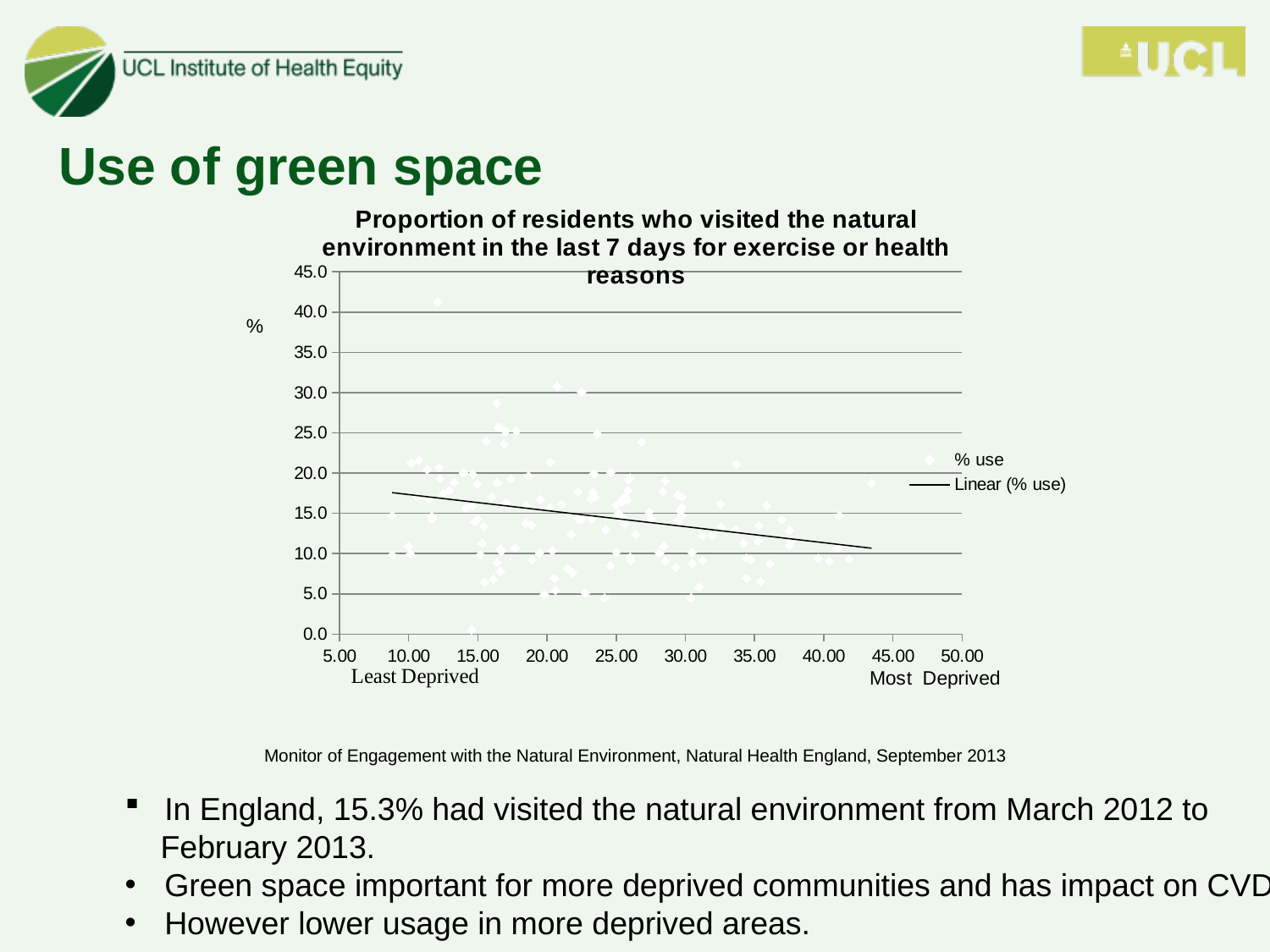

# Use of green space

### Chart: Proportion of residents who visited the natural environment in the last 7 days for exercise or health reasons

| Category | % use |
|---|---|
Monitor of Engagement with the Natural Environment, Natural Health England, September 2013

In England, 15.3% had visited the natural environment from March 2012 to
    February 2013.
Green space important for more deprived communities and has impact on CVD.
However lower usage in more deprived areas.